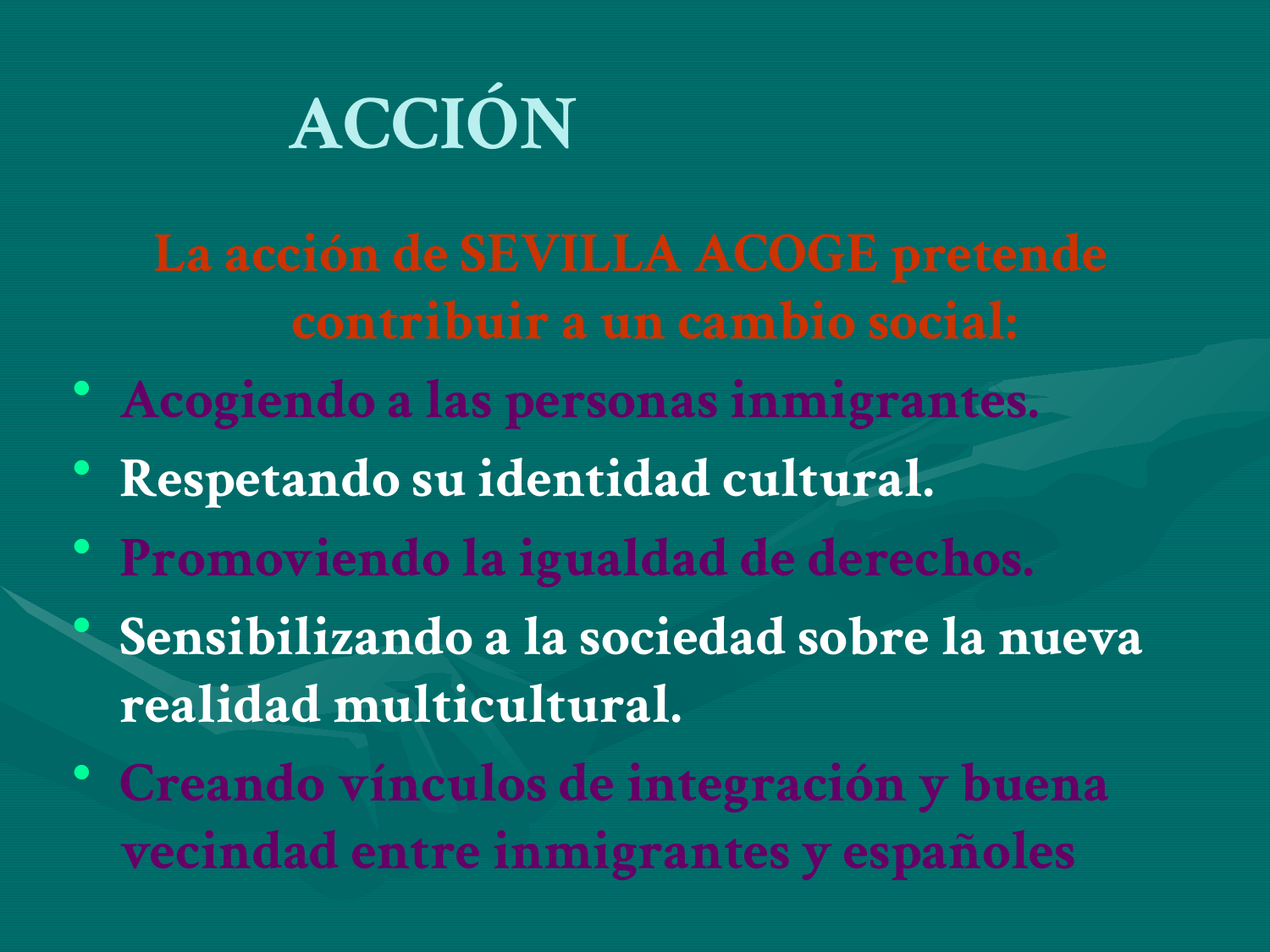

# ACCIÓN
La acción de SEVILLA ACOGE pretende contribuir a un cambio social:
Acogiendo a las personas inmigrantes.
Respetando su identidad cultural.
Promoviendo la igualdad de derechos.
Sensibilizando a la sociedad sobre la nueva realidad multicultural.
Creando vínculos de integración y buena vecindad entre inmigrantes y españoles